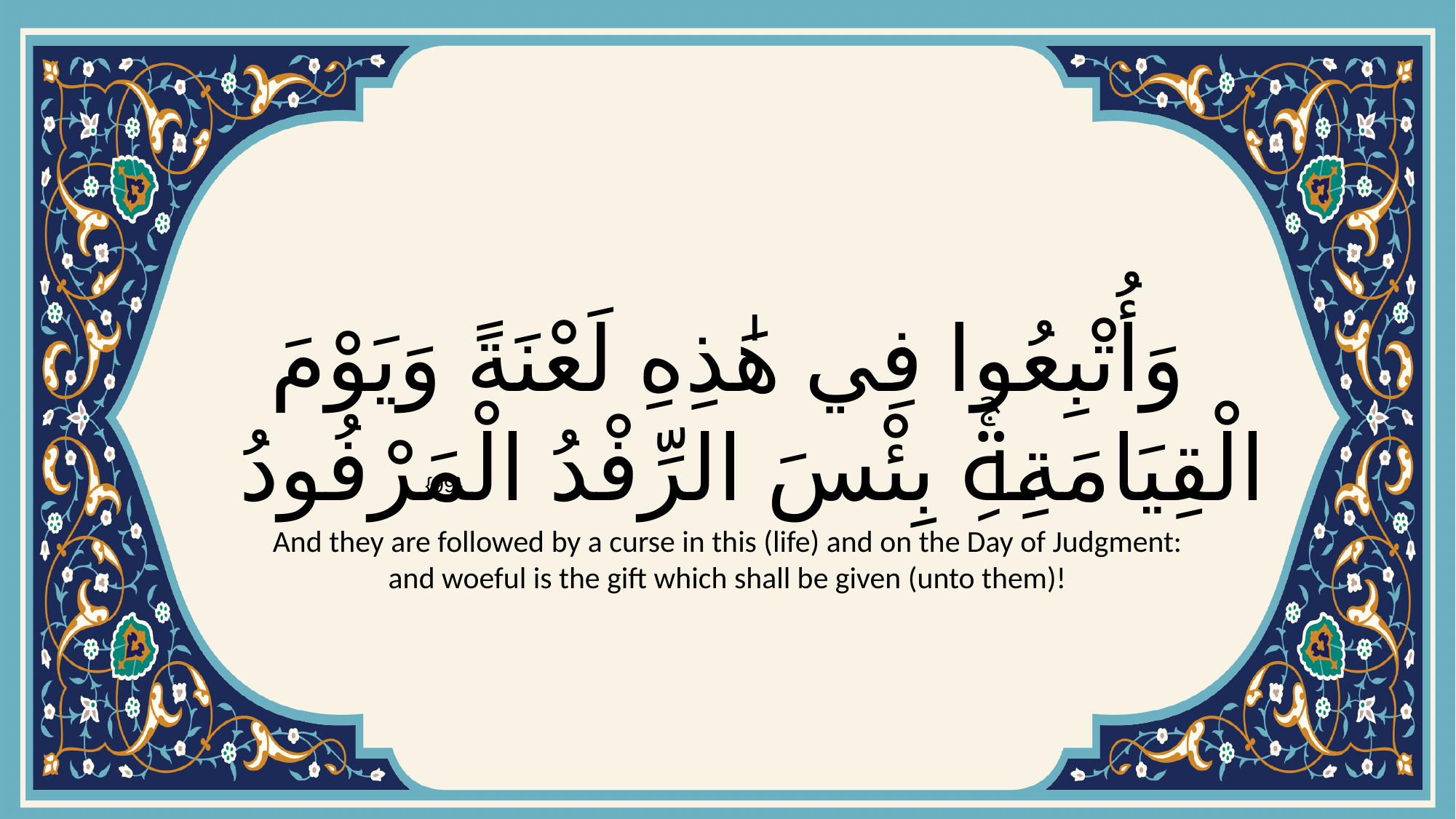

# وَأُتْبِعُوا فِي هَٰذِهِ لَعْنَةً وَيَوْمَ الْقِيَامَةِۚ بِئْسَ الرِّفْدُ الْمَرْفُودُ
{99}
And they are followed by a curse in this (life) and on the Day of Judgment: and woeful is the gift which shall be given (unto them)!